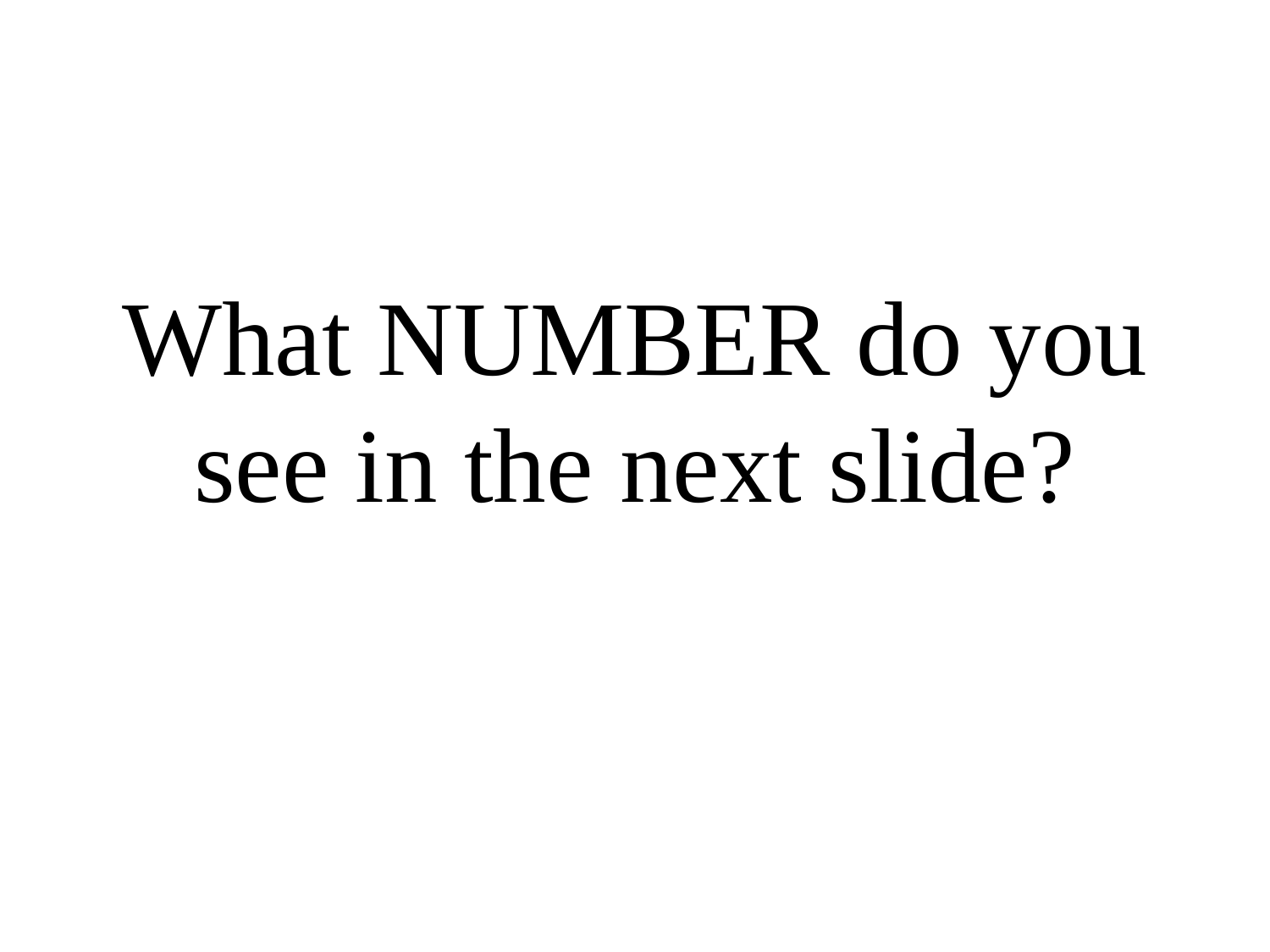

# What NUMBER do you see in the next slide?